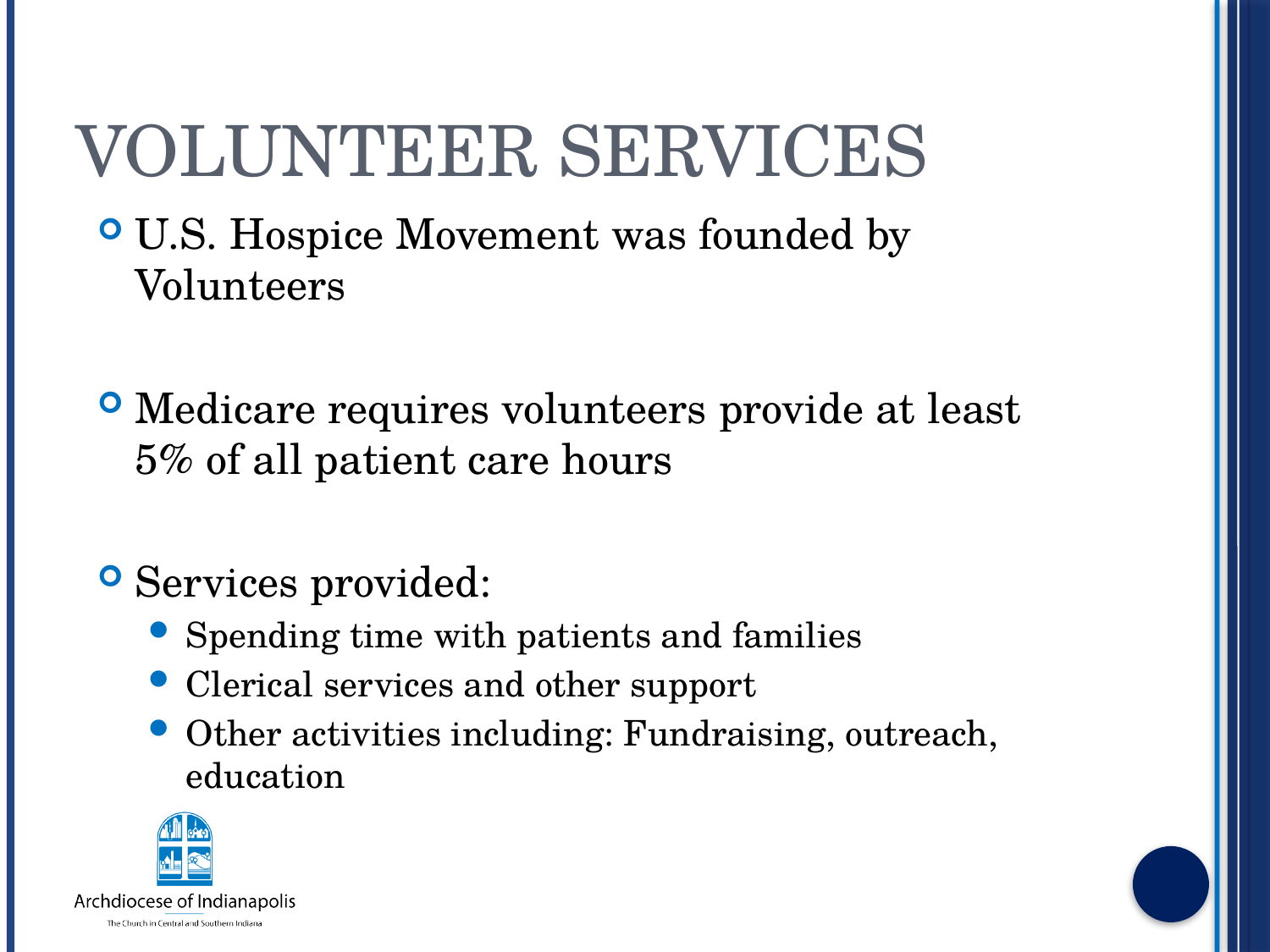

# Volunteer Services
U.S. Hospice Movement was founded by Volunteers

Medicare requires volunteers provide at least 5% of all patient care hours

Services provided:
Spending time with patients and families
Clerical services and other support
Other activities including: Fundraising, outreach, education